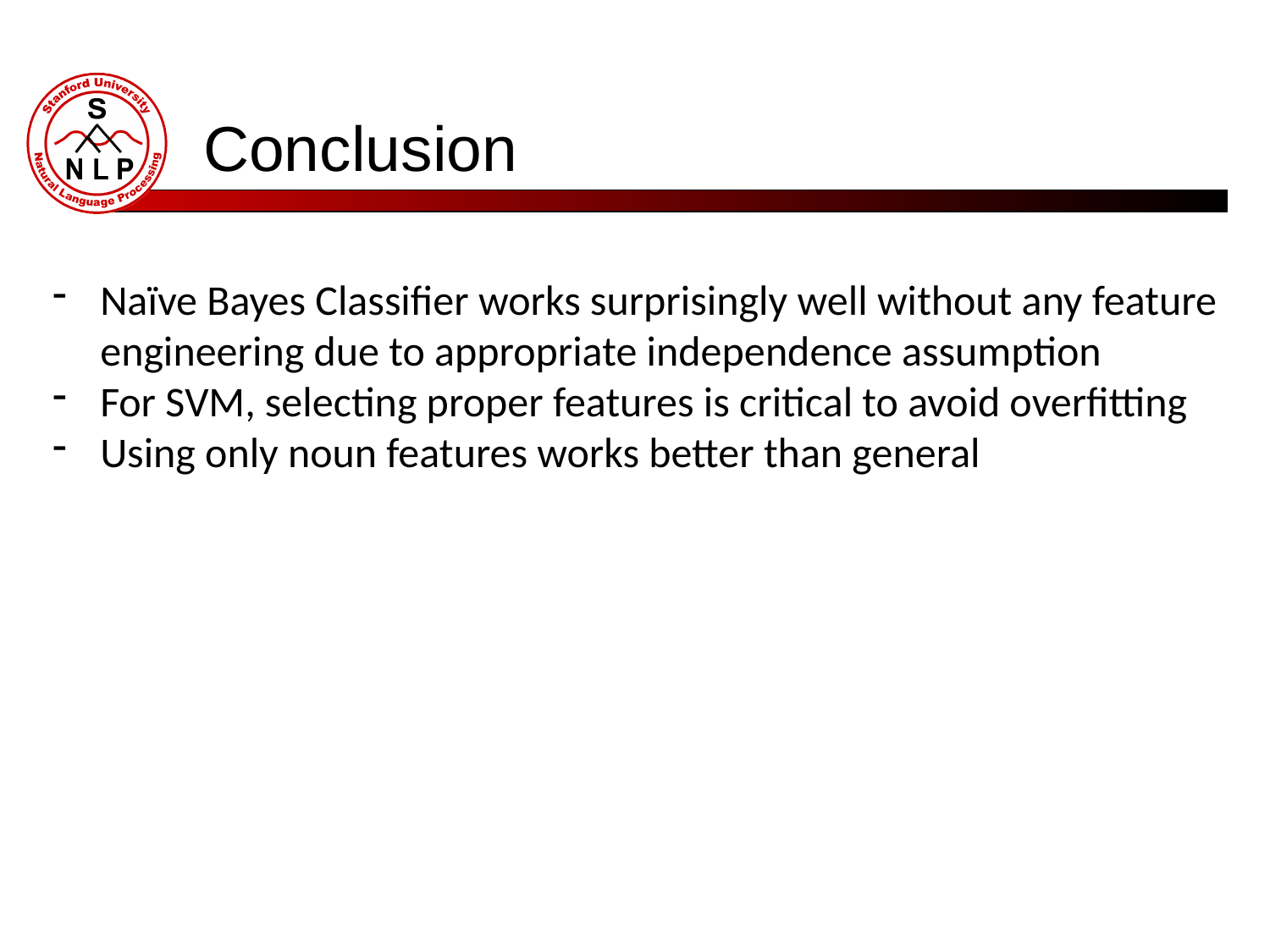

# Conclusion
Naïve Bayes Classifier works surprisingly well without any feature engineering due to appropriate independence assumption
For SVM, selecting proper features is critical to avoid overfitting
Using only noun features works better than general